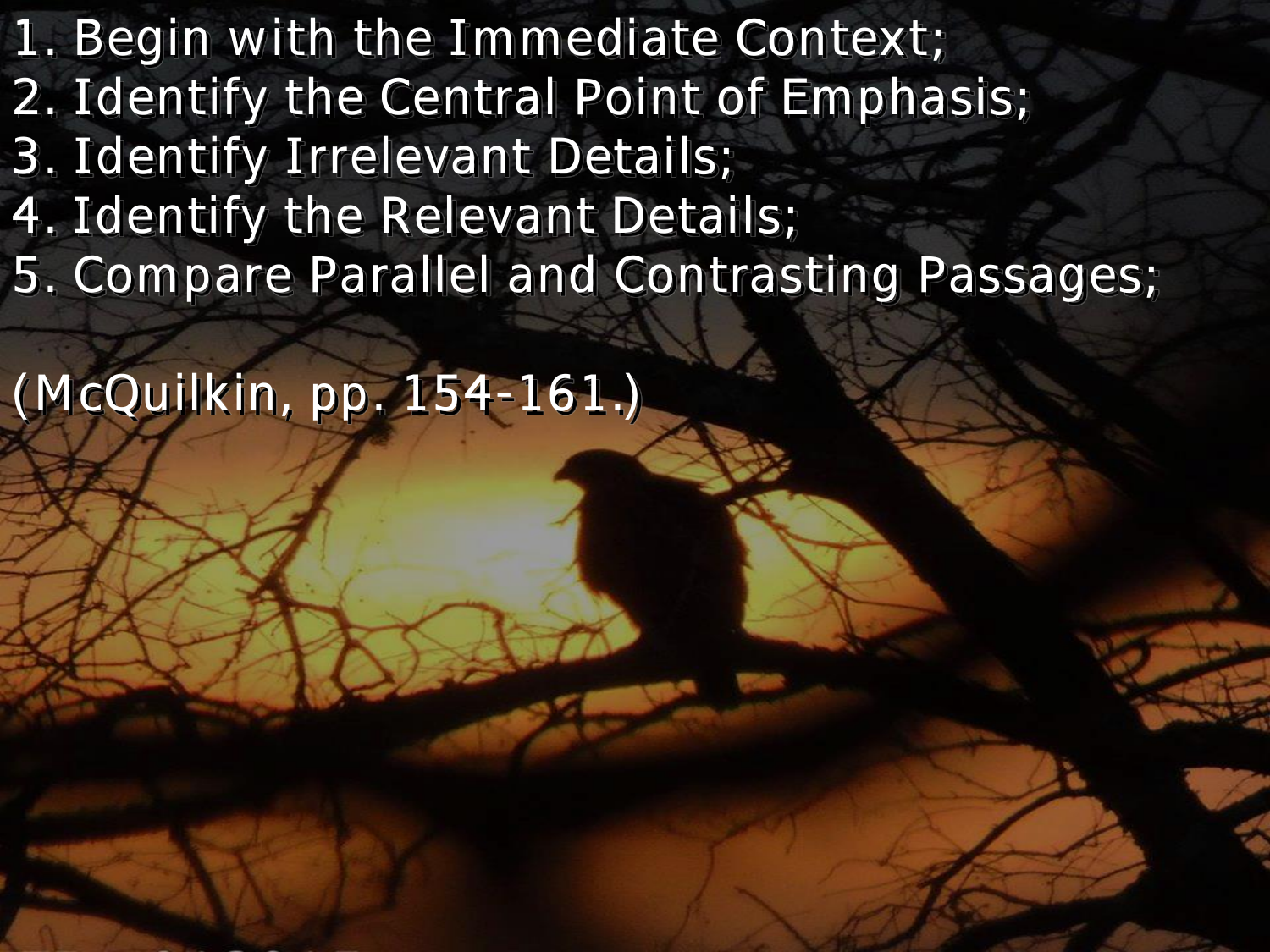

1. Begin with the Immediate Context;
2. Identify the Central Point of Emphasis;
3. Identify Irrelevant Details;
4. Identify the Relevant Details;
5. Compare Parallel and Contrasting Passages;

(McQuilkin, pp. 154-161.)